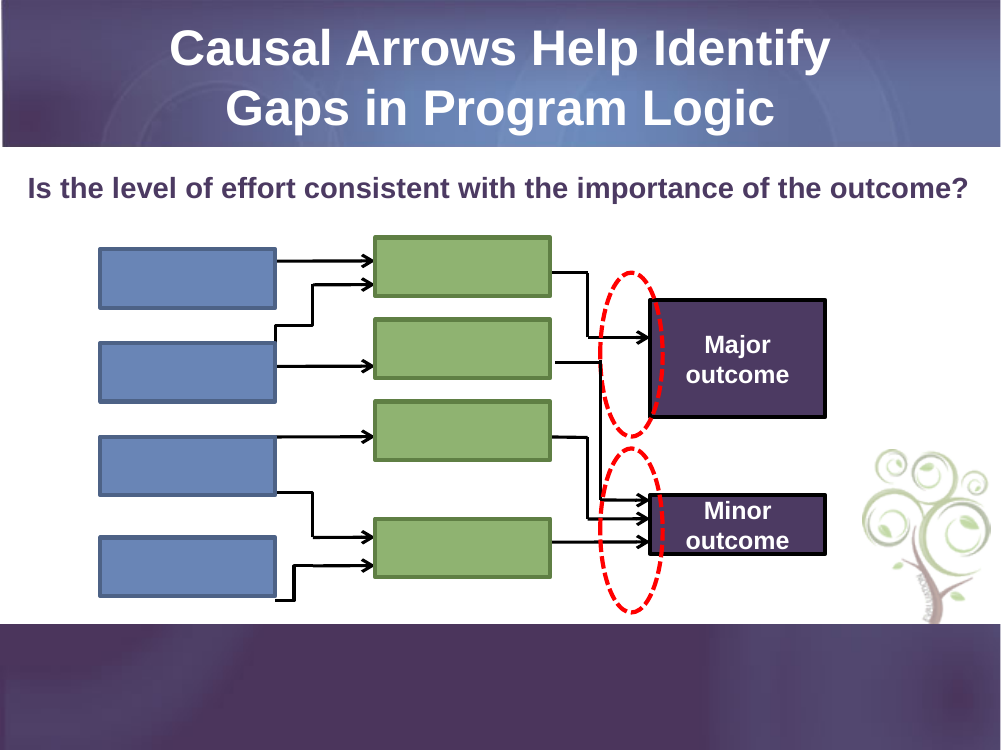

# Causal Arrows Help Identify Gaps in Program Logic
Is the level of effort consistent with the importance of the outcome?

Major
outcome

Minor
outcome